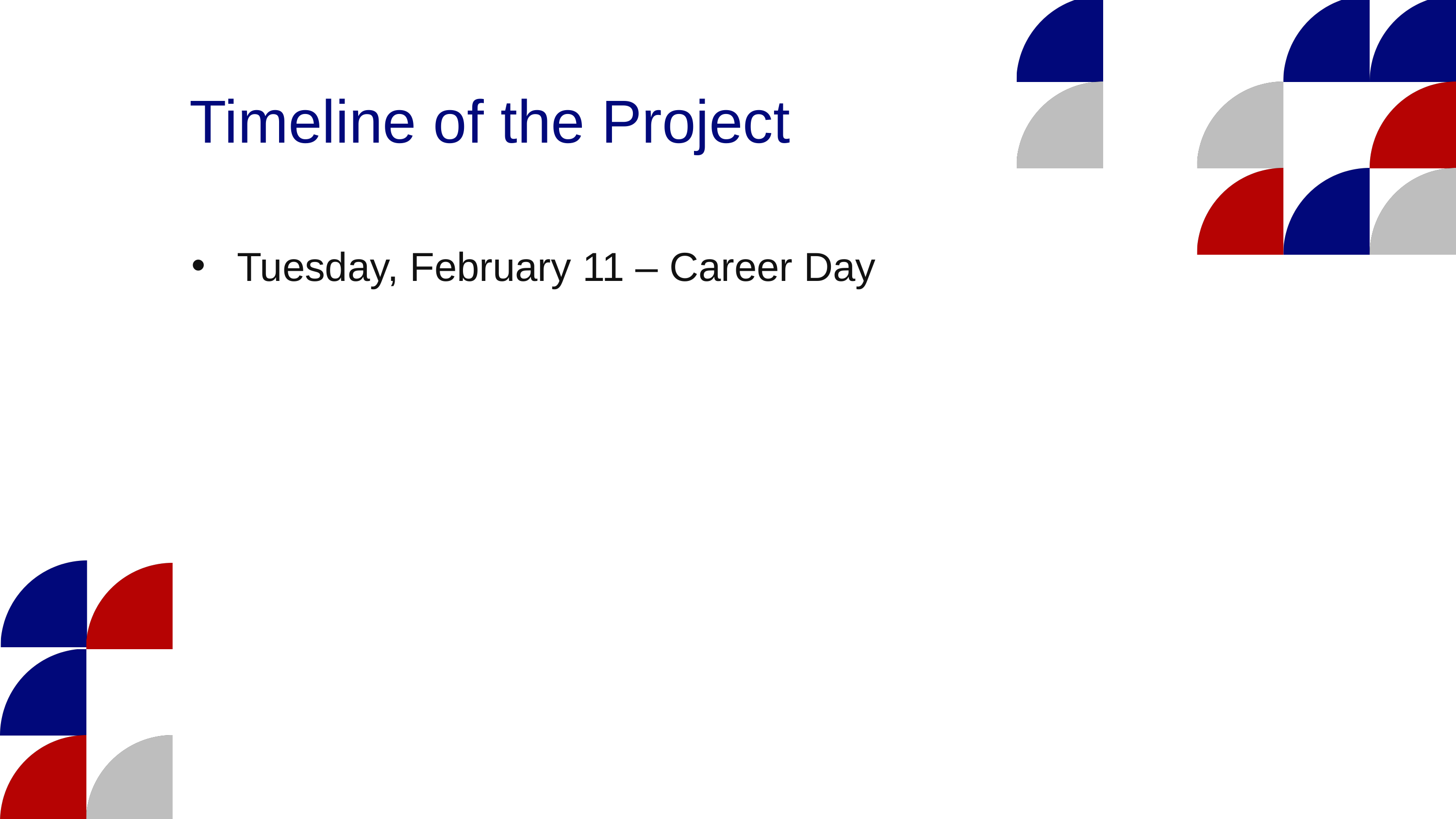

Timeline of the Project

Tuesday, February 11 – Career Day